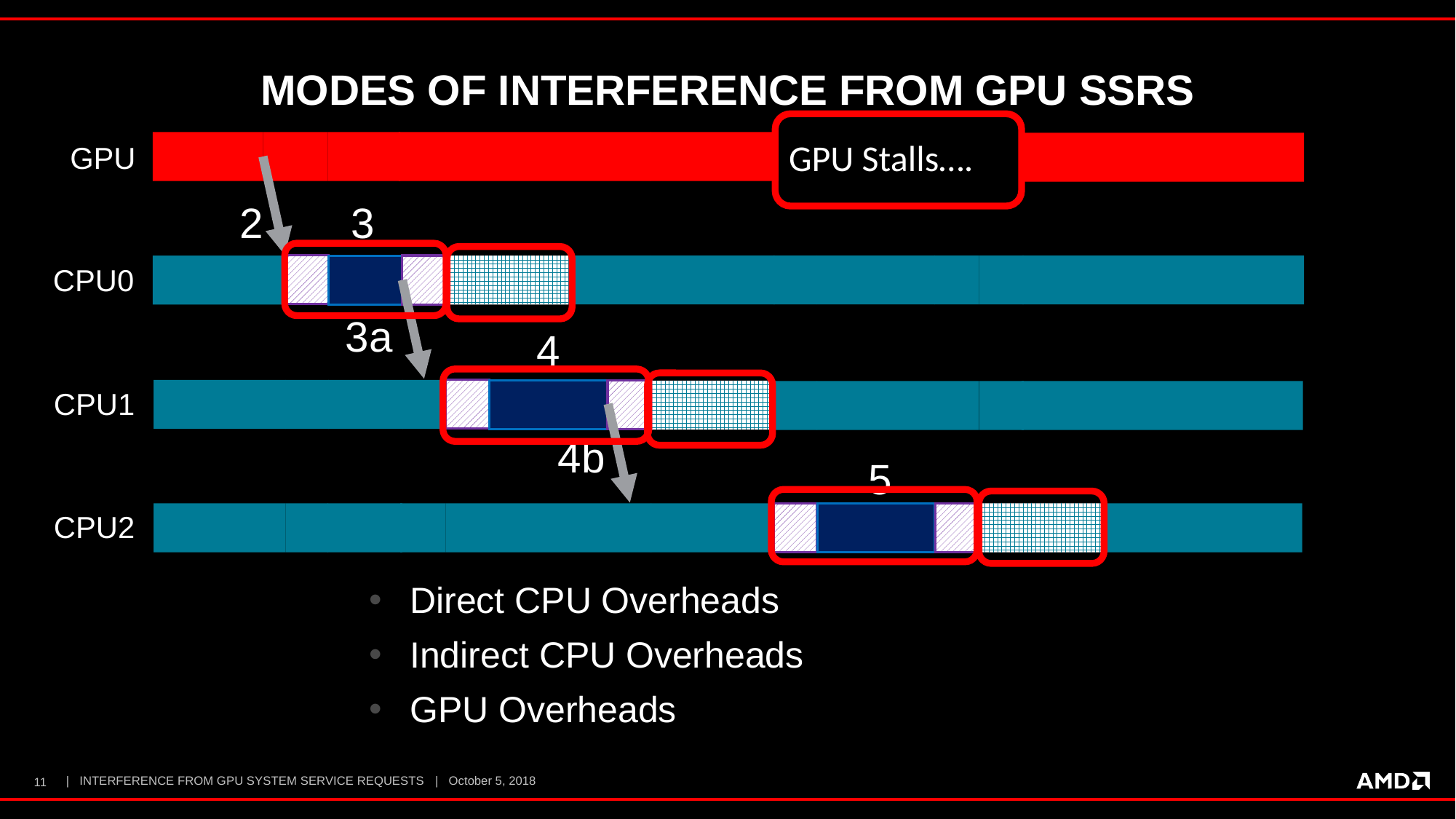

# Modes of Interference from GPU SSRs

GPU Stalls….

2
3

3a
4

4b
5

GPU

CPU0

CPU1

CPU2
Direct CPU Overheads
Indirect CPU Overheads
GPU Overheads
11